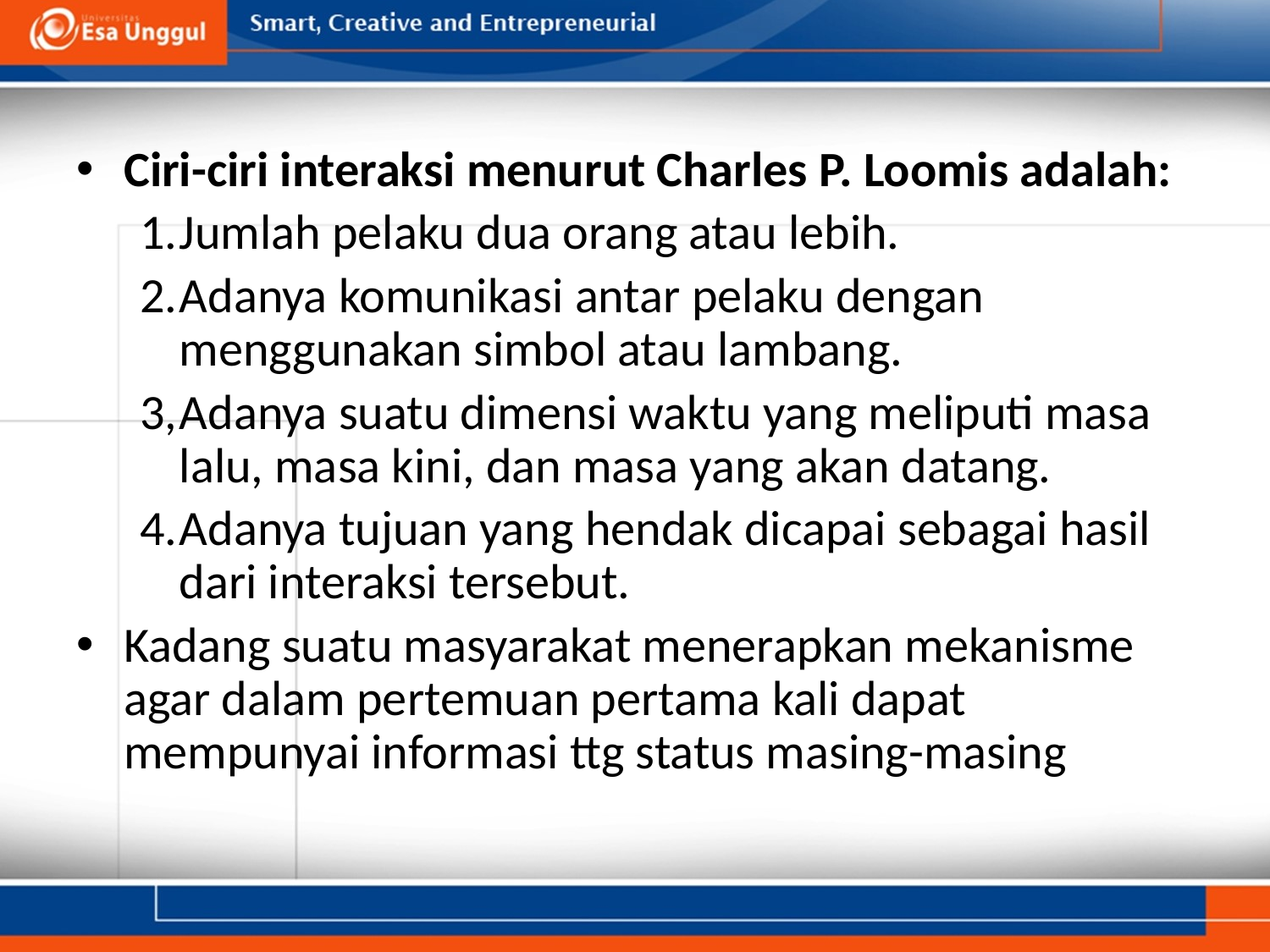

Ciri-ciri interaksi menurut Charles P. Loomis adalah:
1.	Jumlah pelaku dua orang atau lebih.
2.	Adanya komunikasi antar pelaku dengan menggunakan simbol atau lambang.
3,	Adanya suatu dimensi waktu yang meliputi masa lalu, masa kini, dan masa yang akan datang.
4.	Adanya tujuan yang hendak dicapai sebagai hasil dari interaksi tersebut.
Kadang suatu masyarakat menerapkan mekanisme agar dalam pertemuan pertama kali dapat mempunyai informasi ttg status masing-masing